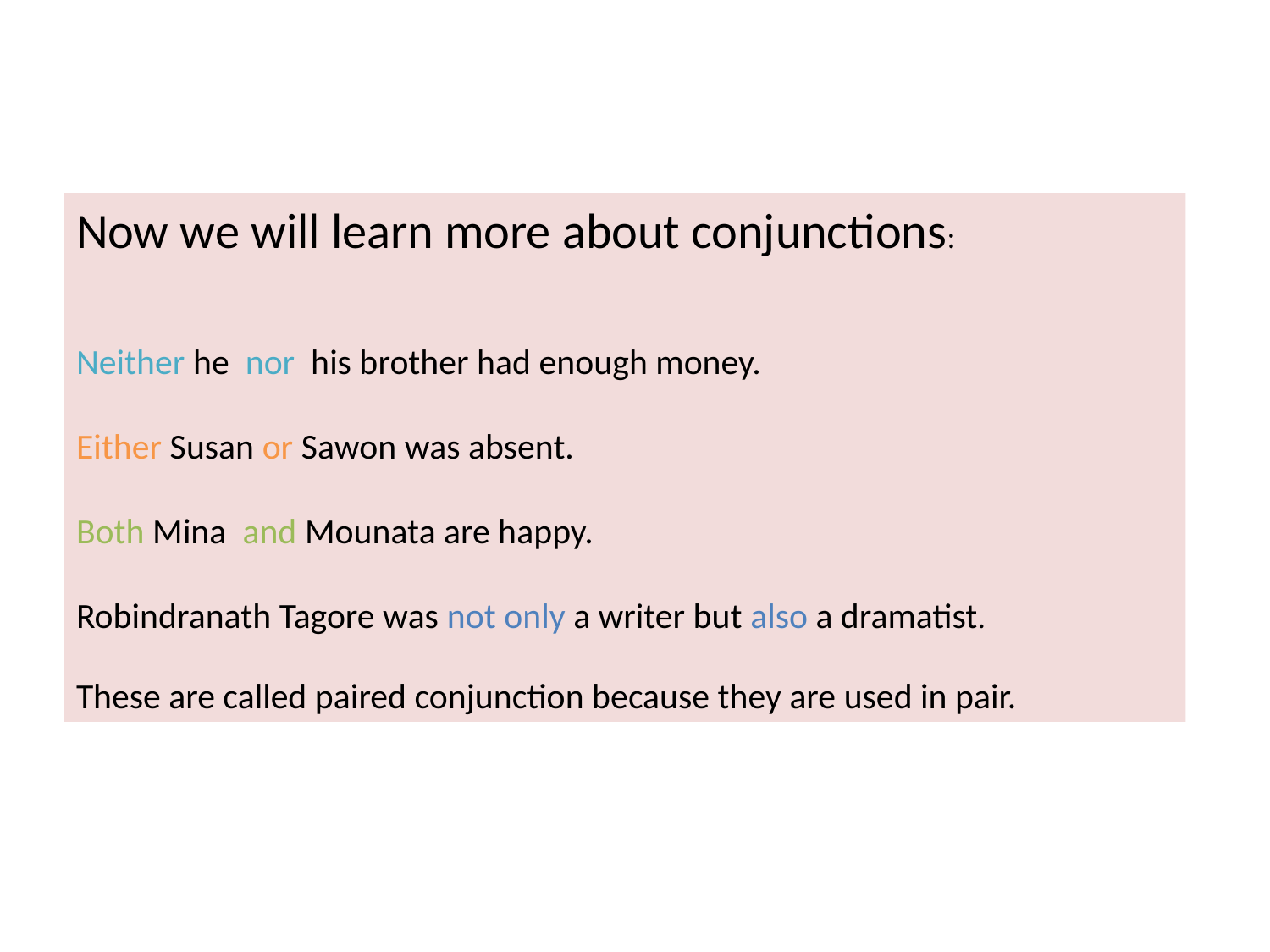

Now we will learn more about conjunctions:

Neither he  nor  his brother had enough money.

Either Susan or Sawon was absent.

Both Mina  and Mounata are happy.

Robindranath Tagore was not only a writer but also a dramatist.

These are called paired conjunction because they are used in pair.